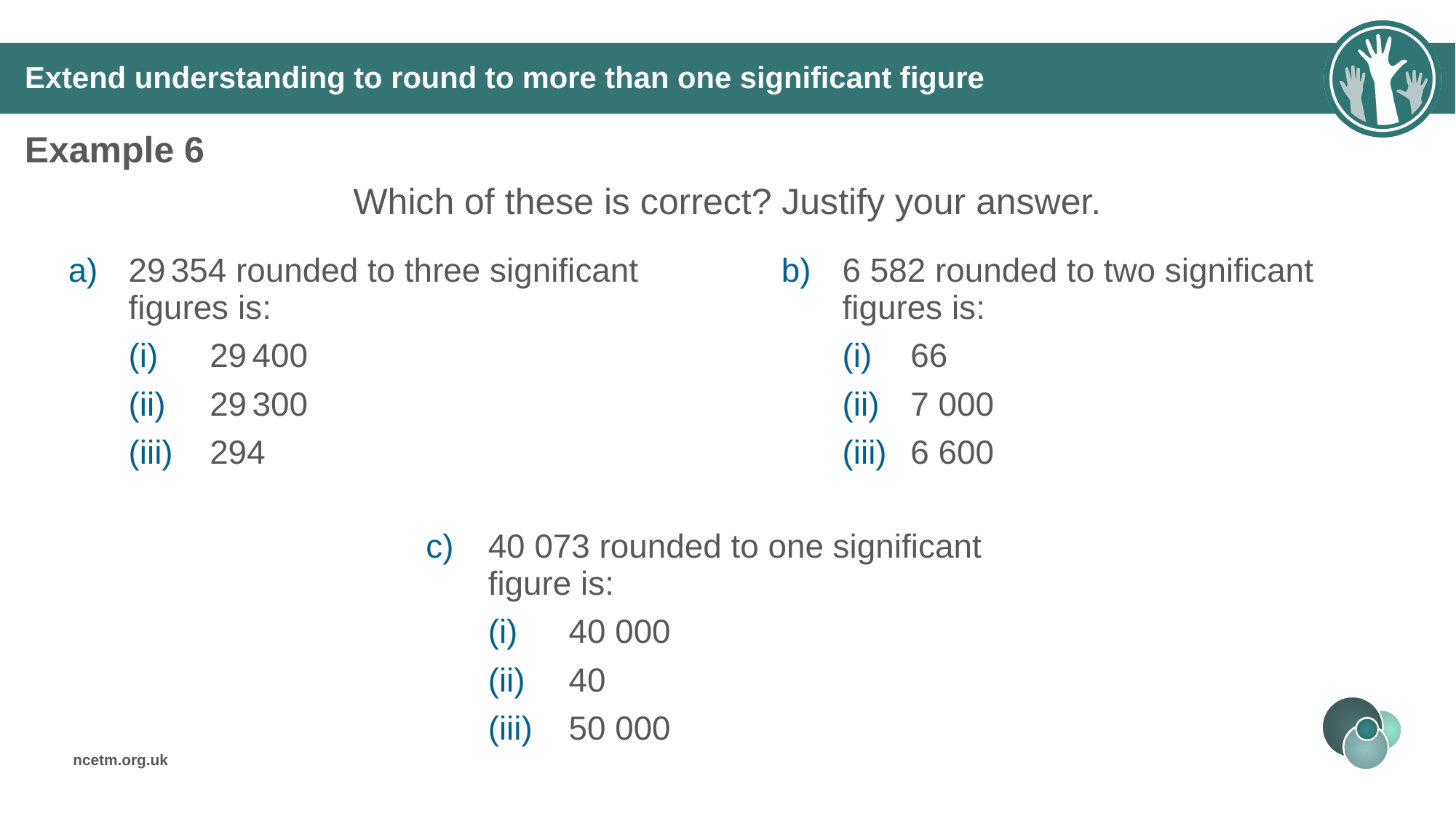

# Extend understanding to round to more than one significant figure
Example 6
| Which of these is correct? Justify your answer. |
| --- |
| a) | 29 354 rounded to three significant figures is: |  |
| --- | --- | --- |
|  | (i) | 29 400 |
|  | (ii) | 29 300 |
|  | (iii) | 294 |
| b) | 6 582 rounded to two significant figures is: |  |
| --- | --- | --- |
|  | (i) | 66 |
|  | (ii) | 7 000 |
|  | (iii) | 6 600 |
| c) | 40 073 rounded to one significant figure is: | 40 073 rounded to one significant figure is: |
| --- | --- | --- |
|  | (i) | 40 000 |
|  | (ii) | 40 |
|  | (iii) | 50 000 |